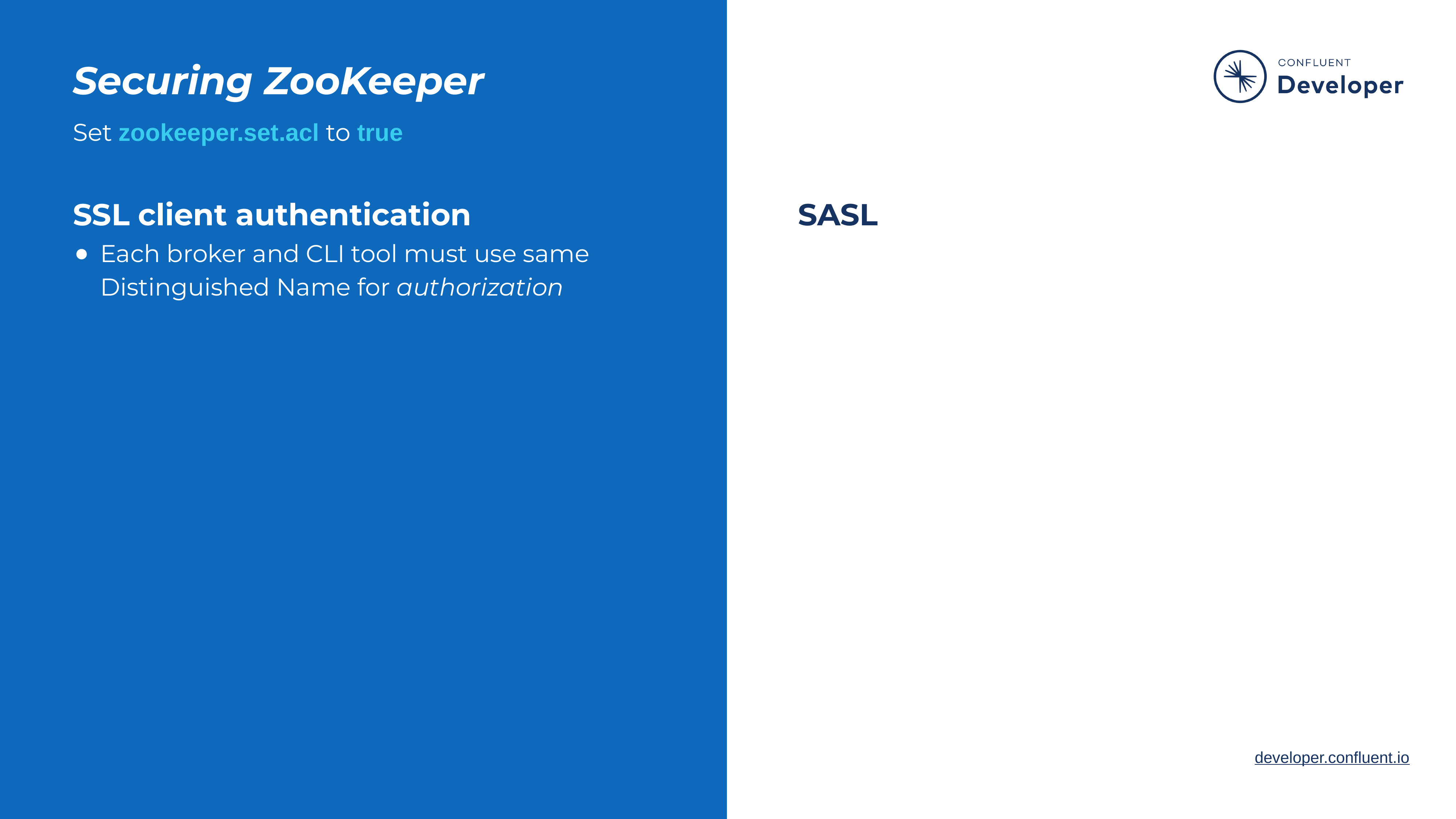

# Securing ZooKeeper
Set zookeeper.set.acl to true

SSL client authentication

Each broker and CLI tool must use same Distinguished Name for authorization

SASL